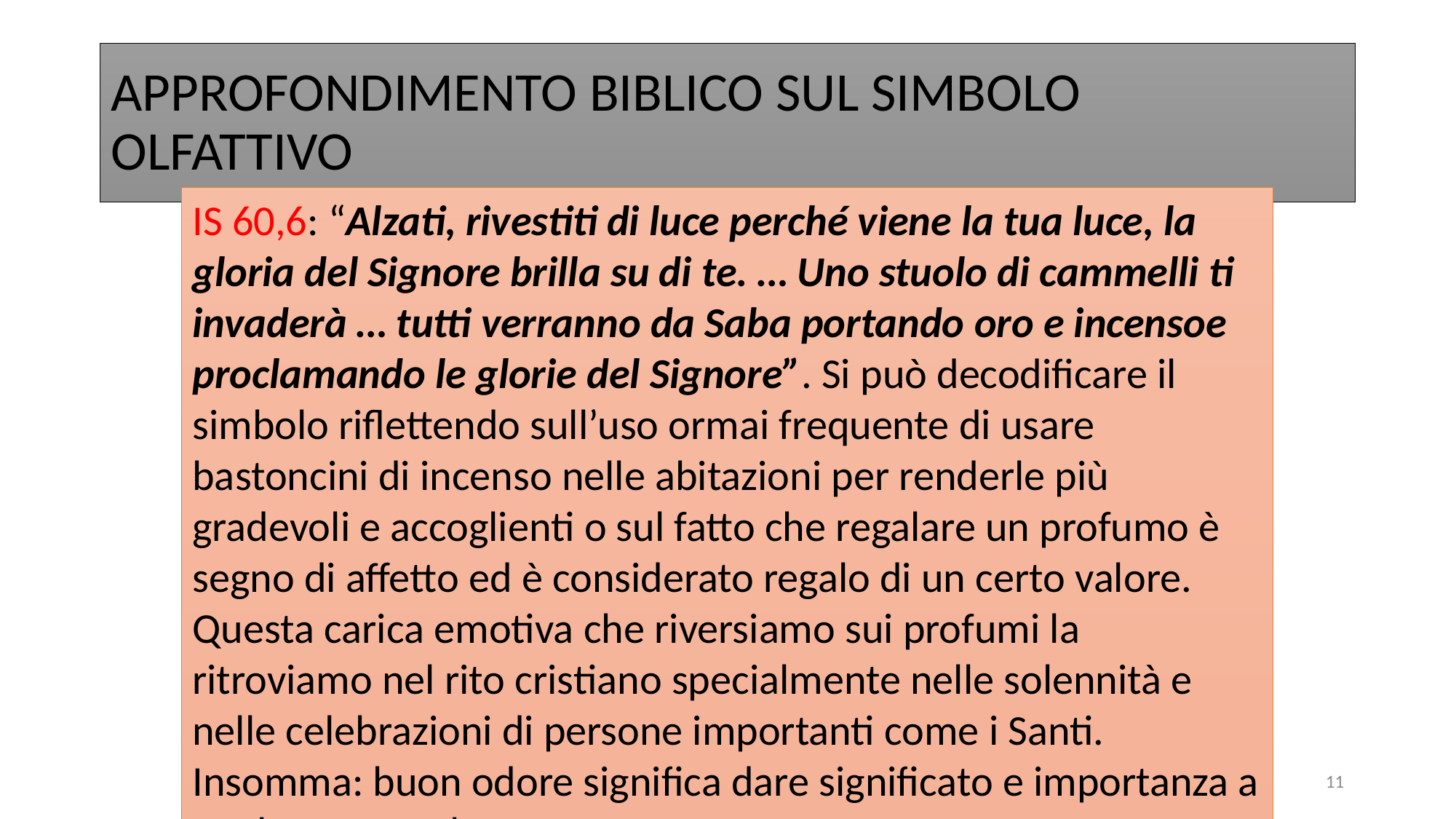

# APPROFONDIMENTO BIBLICO SUL SIMBOLO OLFATTIVO
IS 60,6: “Alzati, rivestiti di luce perché viene la tua luce, la gloria del Signore brilla su di te. … Uno stuolo di cammelli ti invaderà … tutti verranno da Saba portando oro e incensoe proclamando le glorie del Signore”. Si può decodificare il simbolo riflettendo sull’uso ormai frequente di usare bastoncini di incenso nelle abitazioni per renderle più gradevoli e accoglienti o sul fatto che regalare un profumo è segno di affetto ed è considerato regalo di un certo valore. Questa carica emotiva che riversiamo sui profumi la ritroviamo nel rito cristiano specialmente nelle solennità e nelle celebrazioni di persone importanti come i Santi.
Insomma: buon odore significa dare significato e importanza a qualcosa o qualcuno

11